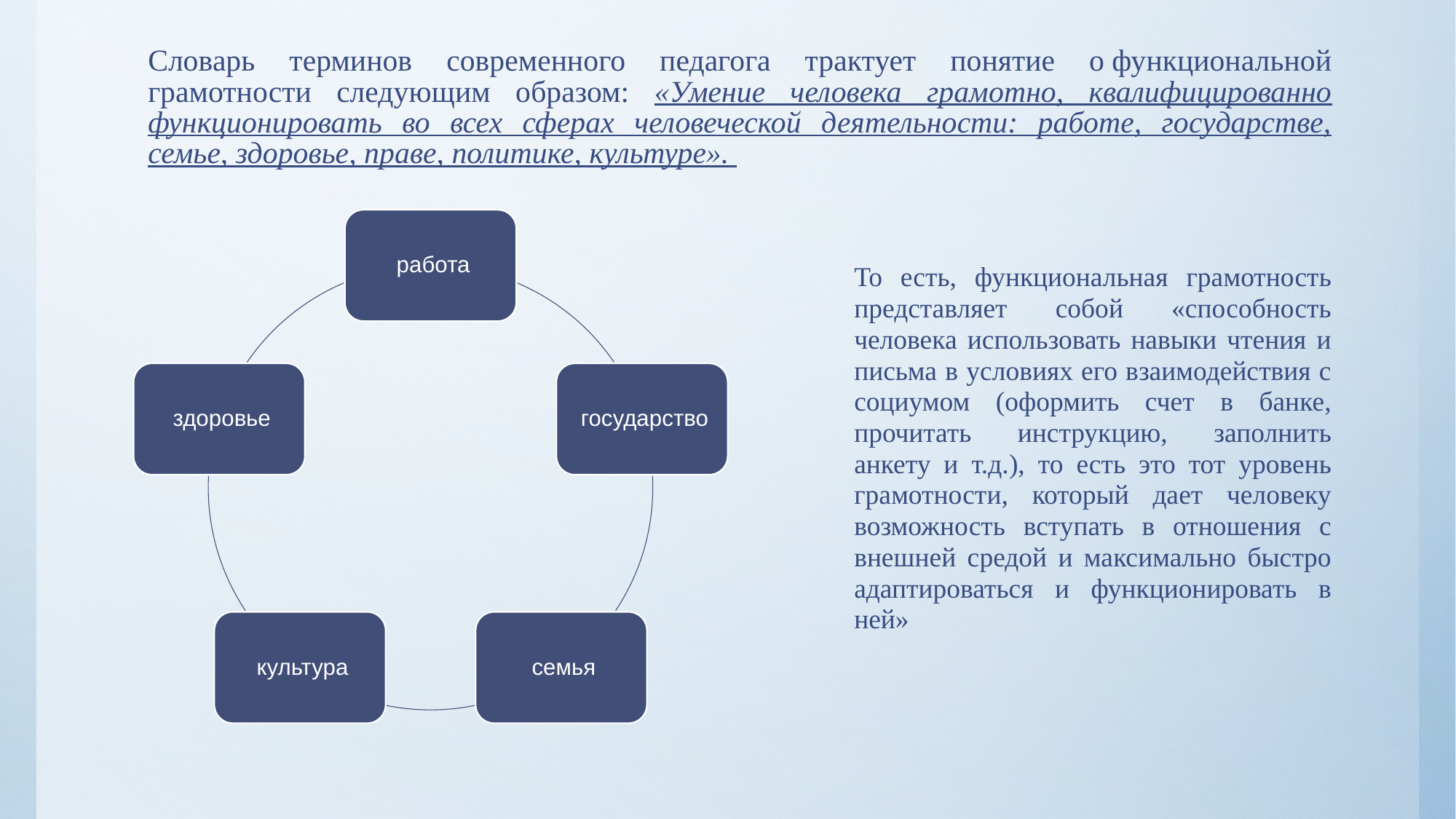

# Словарь терминов современного педагога трактует понятие о функциональной грамотности следующим образом: «Умение человека грамотно, квалифицированно функционировать во всех сферах человеческой деятельности: работе, государстве, семье, здоровье, праве, политике, культуре».
работа
государство
семья
культура
здоровье
То есть, функциональная грамотность представляет собой «способность человека использовать навыки чтения и письма в условиях его взаимодействия с социумом (оформить счет в банке, прочитать инструкцию, заполнить анкету и т.д.), то есть это тот уровень грамотности, который дает человеку возможность вступать в отношения с внешней средой и максимально быстро адаптироваться и функционировать в ней»